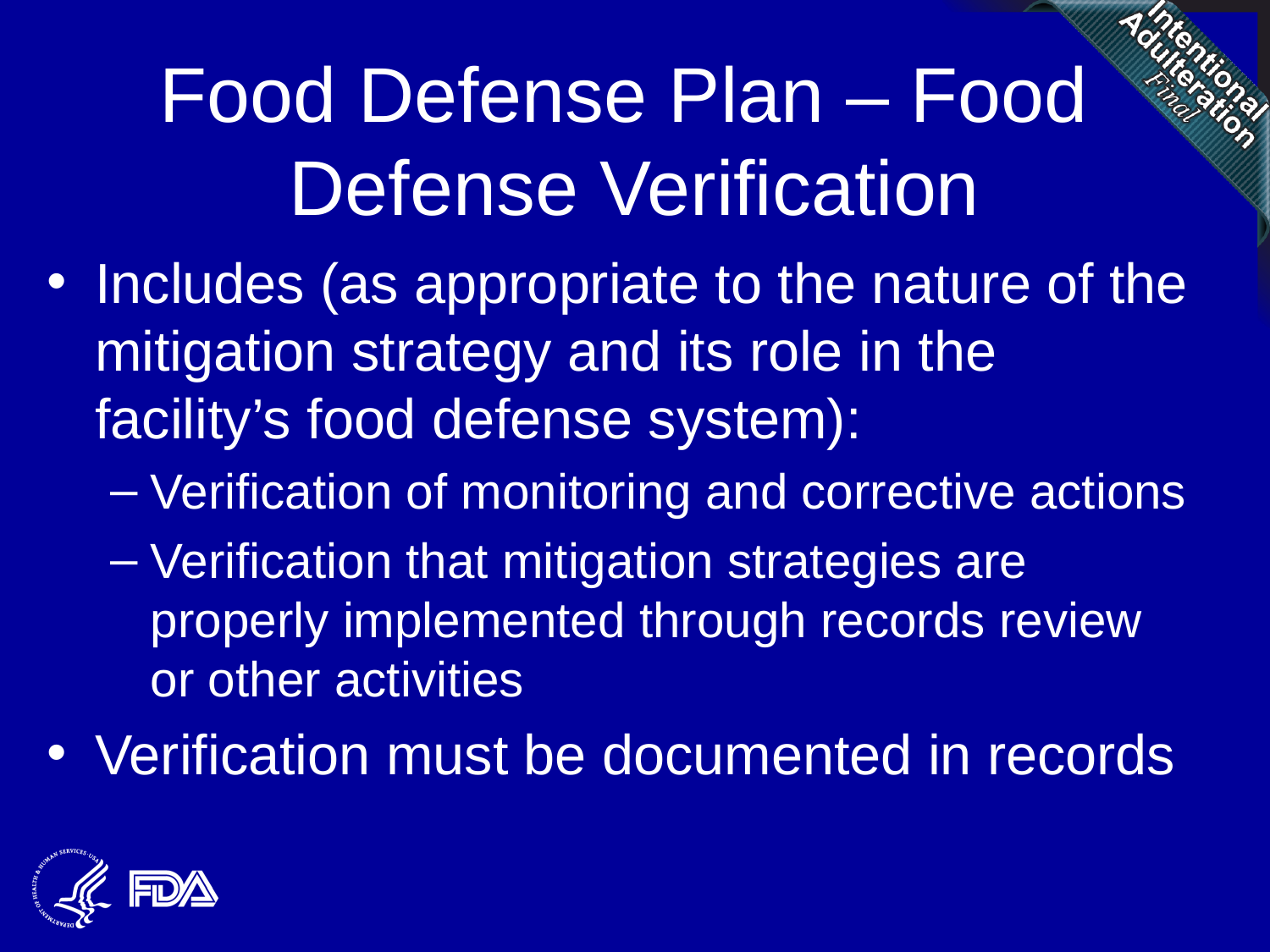

# Food Defense Plan – Food  Defense Verification
Includes (as appropriate to the nature of the mitigation strategy and its role in the facility’s food defense system):
Verification of monitoring and corrective actions
Verification that mitigation strategies are properly implemented through records review or other activities
Verification must be documented in records